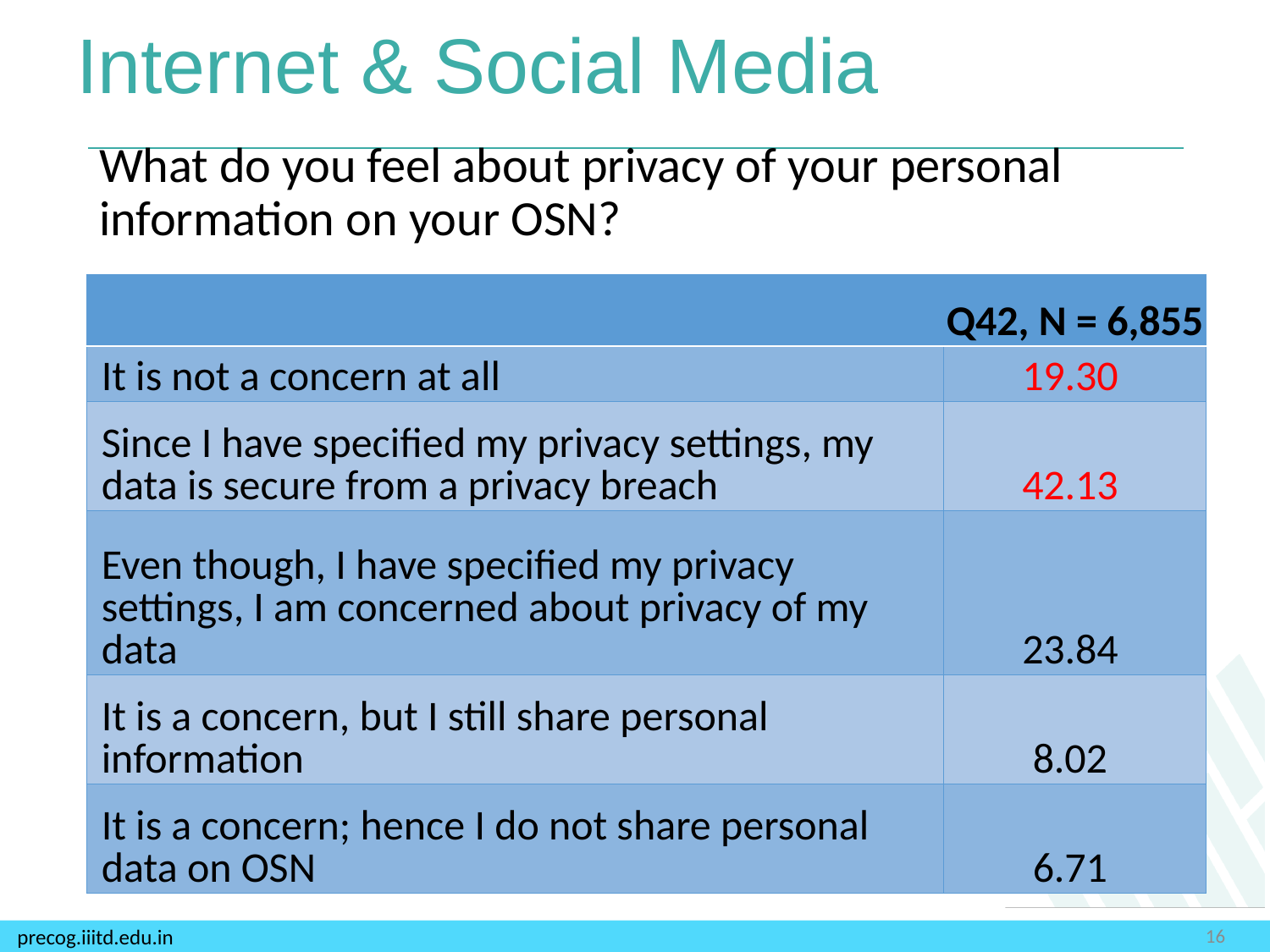

# Internet & Social Media
What do you feel about privacy of your personal information on your OSN?
|  | Q42, N = 6,855 |
| --- | --- |
| It is not a concern at all | 19.30 |
| Since I have specified my privacy settings, my data is secure from a privacy breach | 42.13 |
| Even though, I have specified my privacy settings, I am concerned about privacy of my data | 23.84 |
| It is a concern, but I still share personal information | 8.02 |
| It is a concern; hence I do not share personal data on OSN | 6.71 |
16